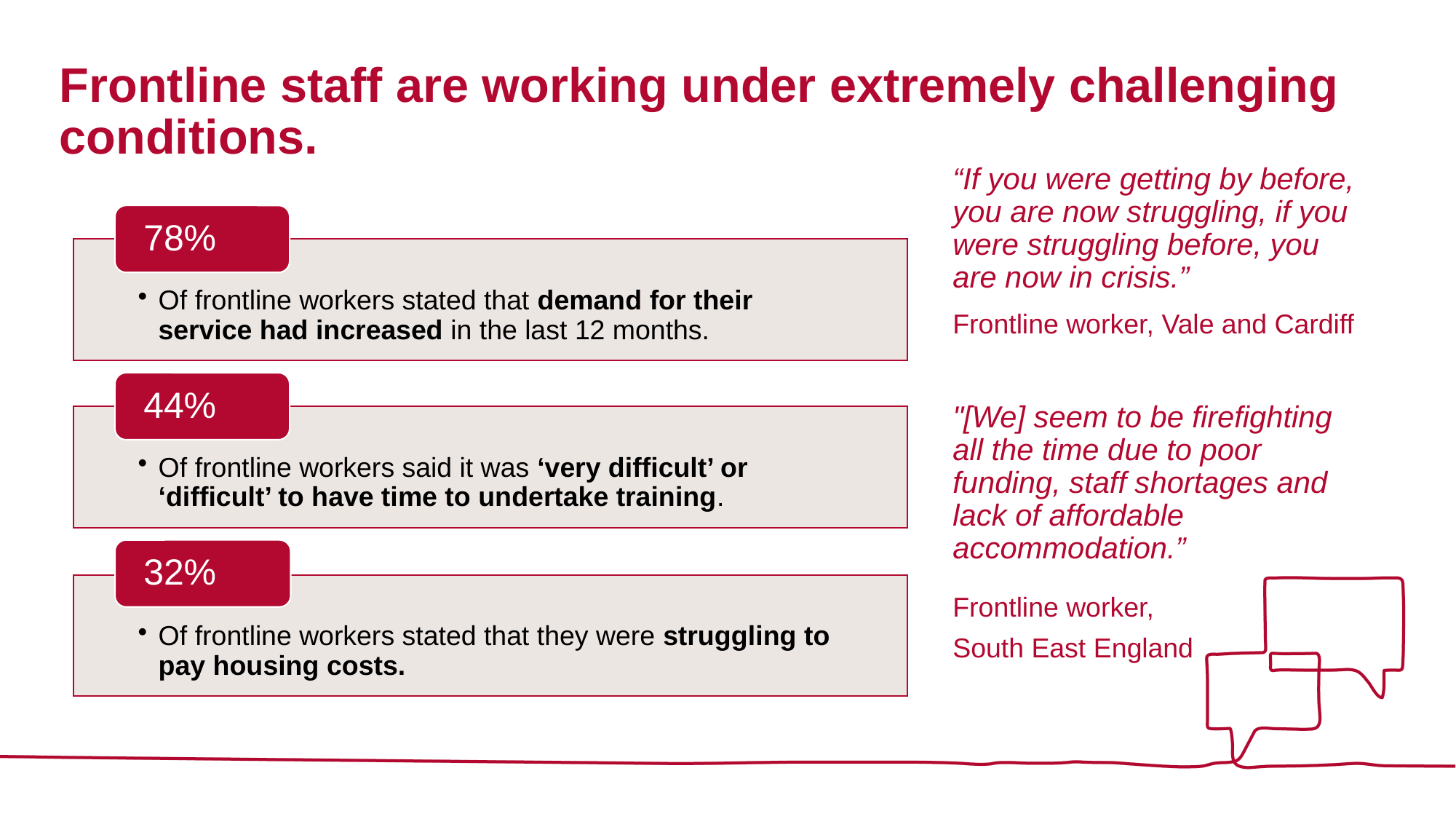

# Frontline staff are working under extremely challenging conditions.
“If you were getting by before, you are now struggling, if you were struggling before, you are now in crisis.”
Frontline worker, Vale and Cardiff

"[We] seem to be firefighting all the time due to poor funding, staff shortages and lack of affordable accommodation.”

Frontline worker,

South East England

Of frontline workers stated that demand for their service had increased in the last 12 months.
78%
Of frontline workers said it was ‘very difficult’ or ‘difficult’ to have time to undertake training.
44%
Of frontline workers stated that they were struggling to pay housing costs.
32%